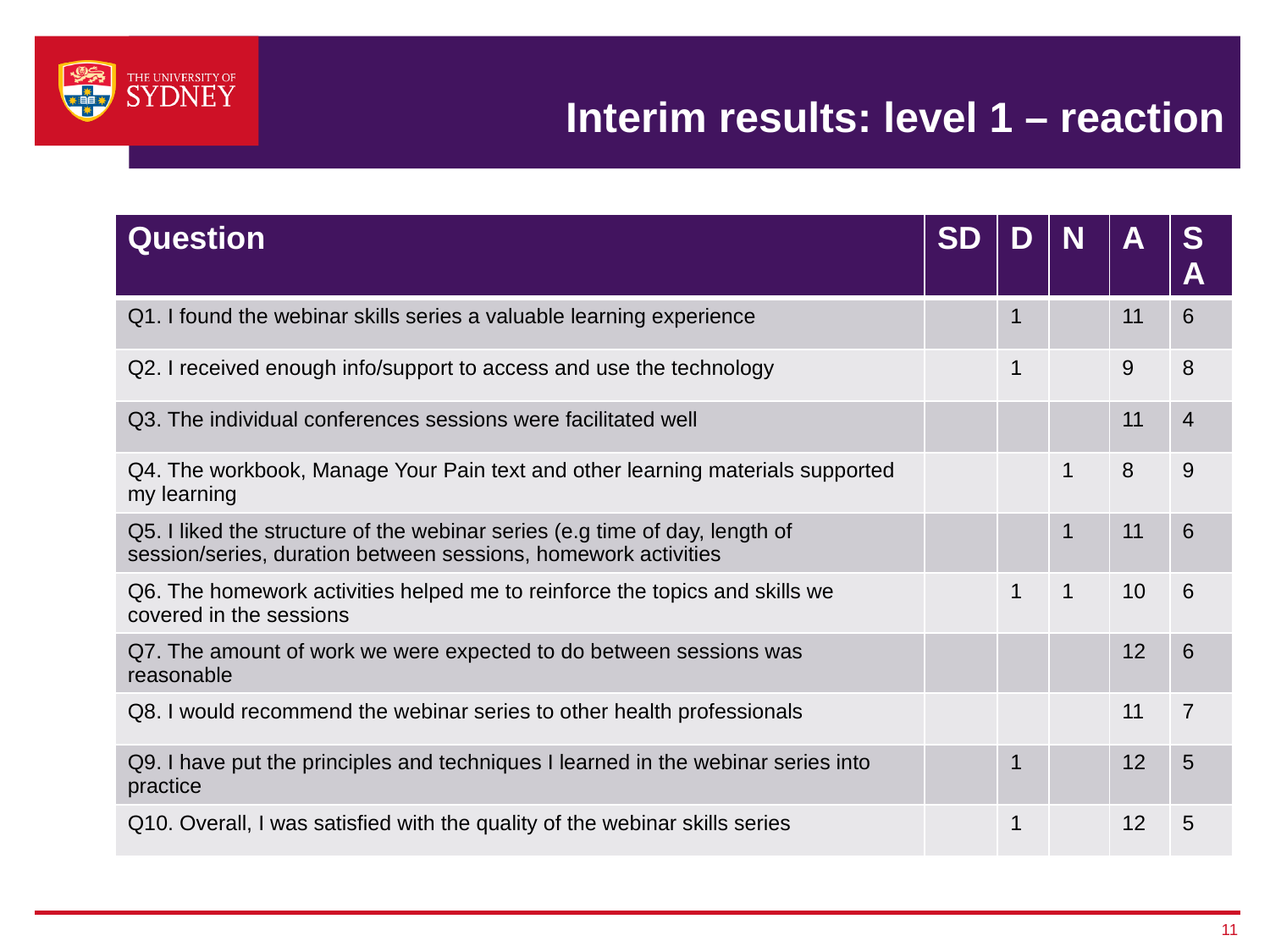

# Interim results: level 1 – reaction
| Question | SD | D | N | A | SA |
| --- | --- | --- | --- | --- | --- |
| Q1. I found the webinar skills series a valuable learning experience |  | 1 |  | 11 | 6 |
| Q2. I received enough info/support to access and use the technology |  | 1 |  | 9 | 8 |
| Q3. The individual conferences sessions were facilitated well |  |  |  | 11 | 4 |
| Q4. The workbook, Manage Your Pain text and other learning materials supported my learning |  |  | 1 | 8 | 9 |
| Q5. I liked the structure of the webinar series (e.g time of day, length of session/series, duration between sessions, homework activities |  |  | 1 | 11 | 6 |
| Q6. The homework activities helped me to reinforce the topics and skills we covered in the sessions |  | 1 | 1 | 10 | 6 |
| Q7. The amount of work we were expected to do between sessions was reasonable |  |  |  | 12 | 6 |
| Q8. I would recommend the webinar series to other health professionals |  |  |  | 11 | 7 |
| Q9. I have put the principles and techniques I learned in the webinar series into practice |  | 1 |  | 12 | 5 |
| Q10. Overall, I was satisfied with the quality of the webinar skills series |  | 1 |  | 12 | 5 |
11